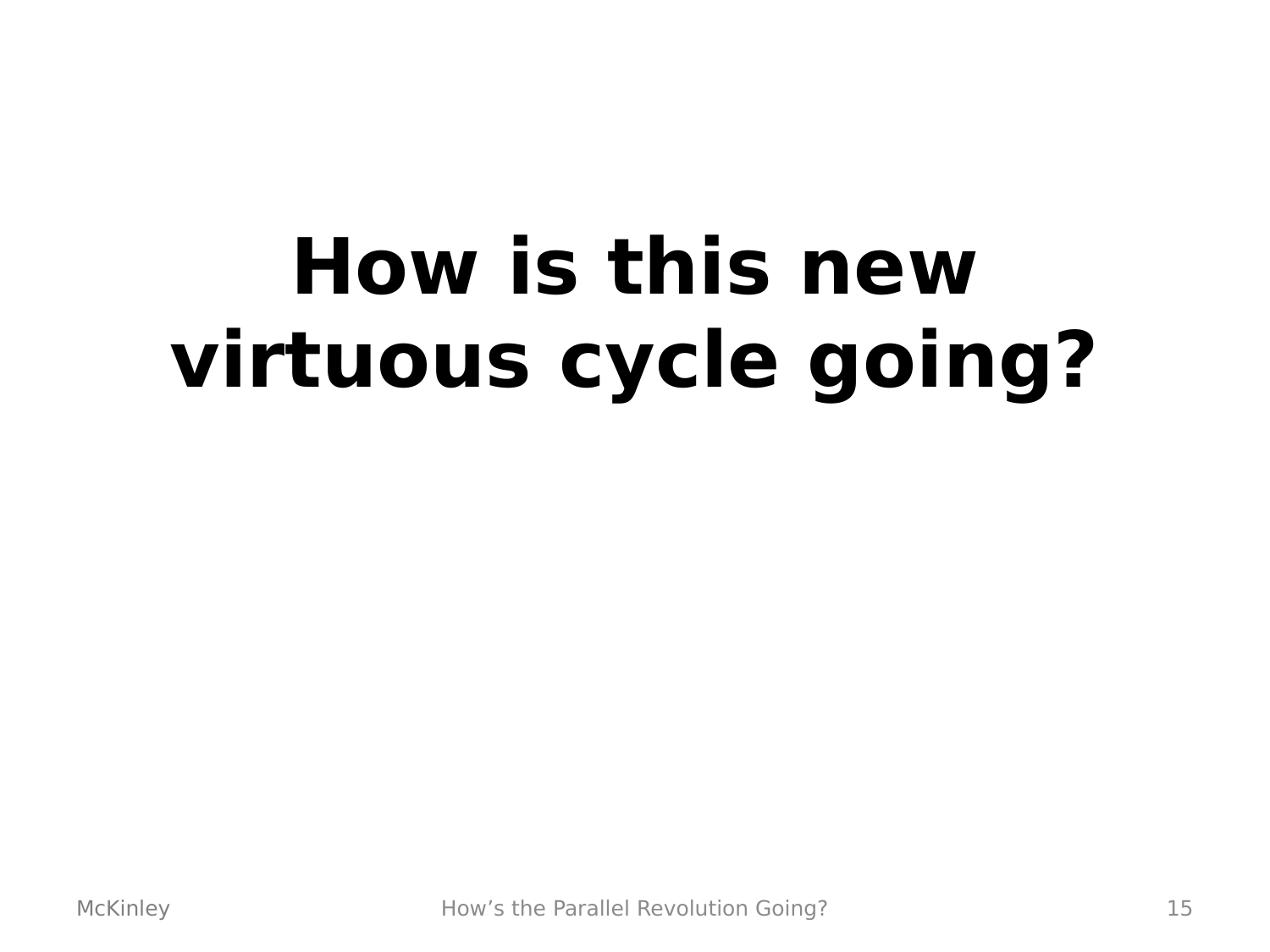

# How is this new virtuous cycle going?
McKinley
How’s the Parallel Revolution Going?
15